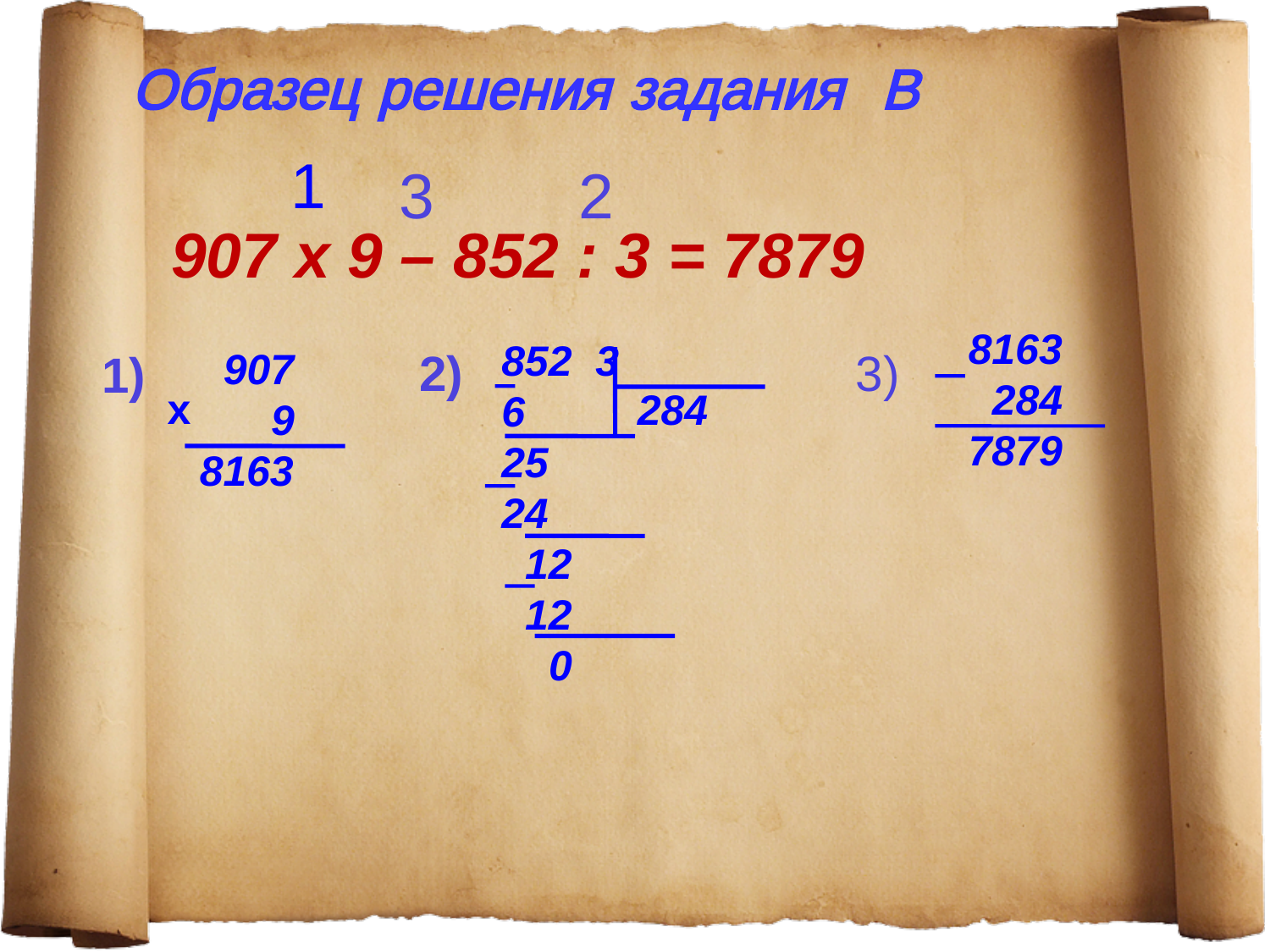

Образец решения задания  В
1
3
2
907 х 9 – 852 : 3 = 7879

8163
  284
7879
  3
6
25
24
  12
  12
    0
|  |
| --- |
   907
       9
 8163
2)
3)
1)

х

284